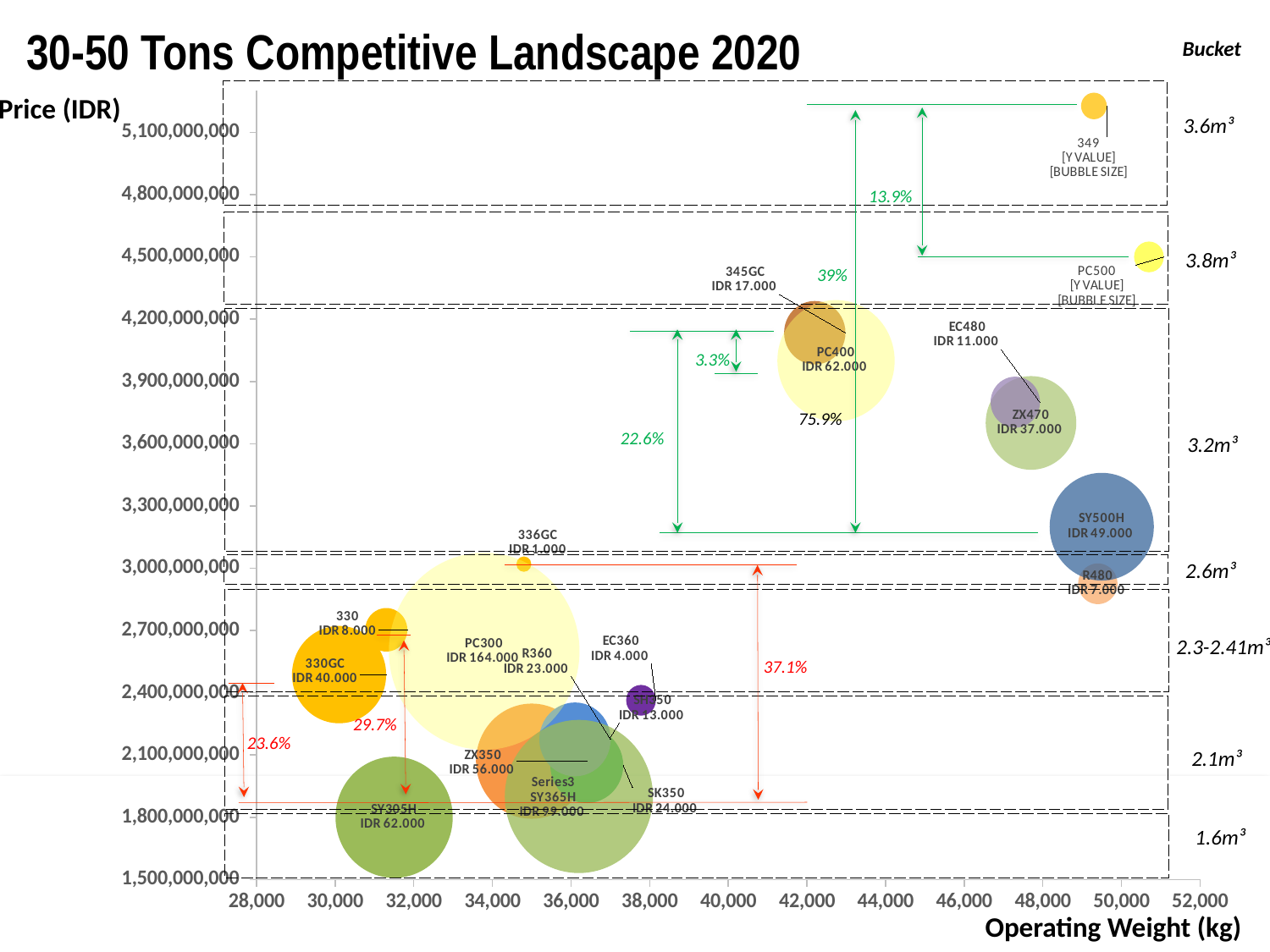

30-50 Tons Competitive Landscape 2020
Bucket

### Chart

| Category | ZX350 | SK350 | EC360 | 330GC | SH350 | 330 | R360 | 336GC | PC300 | SY305H | SY365H | 345GC | 349 | PC400 | ZX470 | EC480 | SH480 | R480 | SY500H | PC500 |
|---|---|---|---|---|---|---|---|---|---|---|---|---|---|---|---|---|---|---|---|---|
Price (IDR)
3.6m³
13.9%

3.8m³
39%

3.3%
75.9%
22.6%
3.2m³

2.6m³

2.3-2.41m³
37.1%

29.7%
23.6%
2.1m³

1.6m³
Operating Weight (kg)